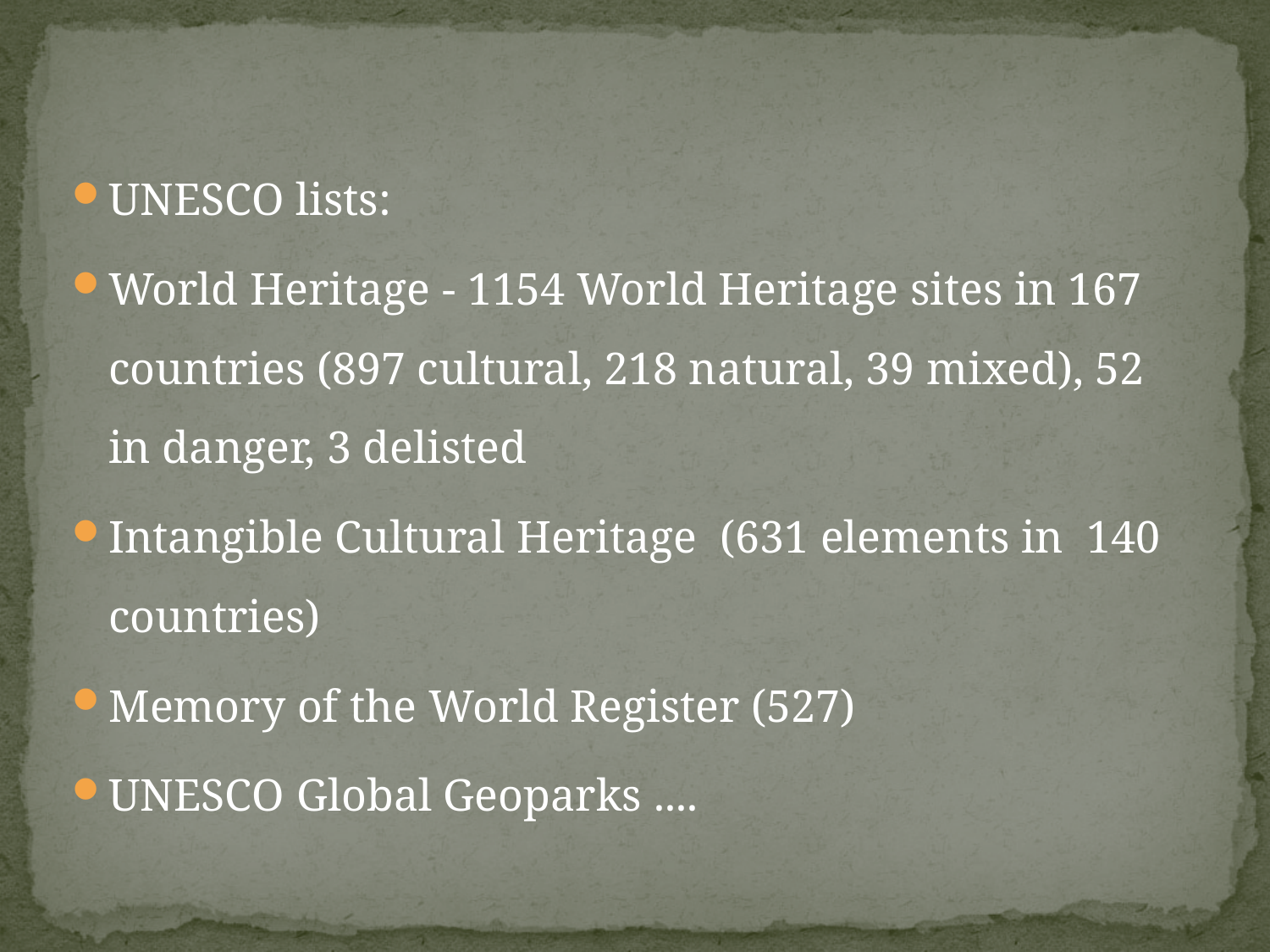

UNESCO lists:
World Heritage - 1154 World Heritage sites in 167 countries (897 cultural, 218 natural, 39 mixed), 52 in danger, 3 delisted
Intangible Cultural Heritage  (631 elements in  140 countries)
Memory of the World Register (527)
UNESCO Global Geoparks ....